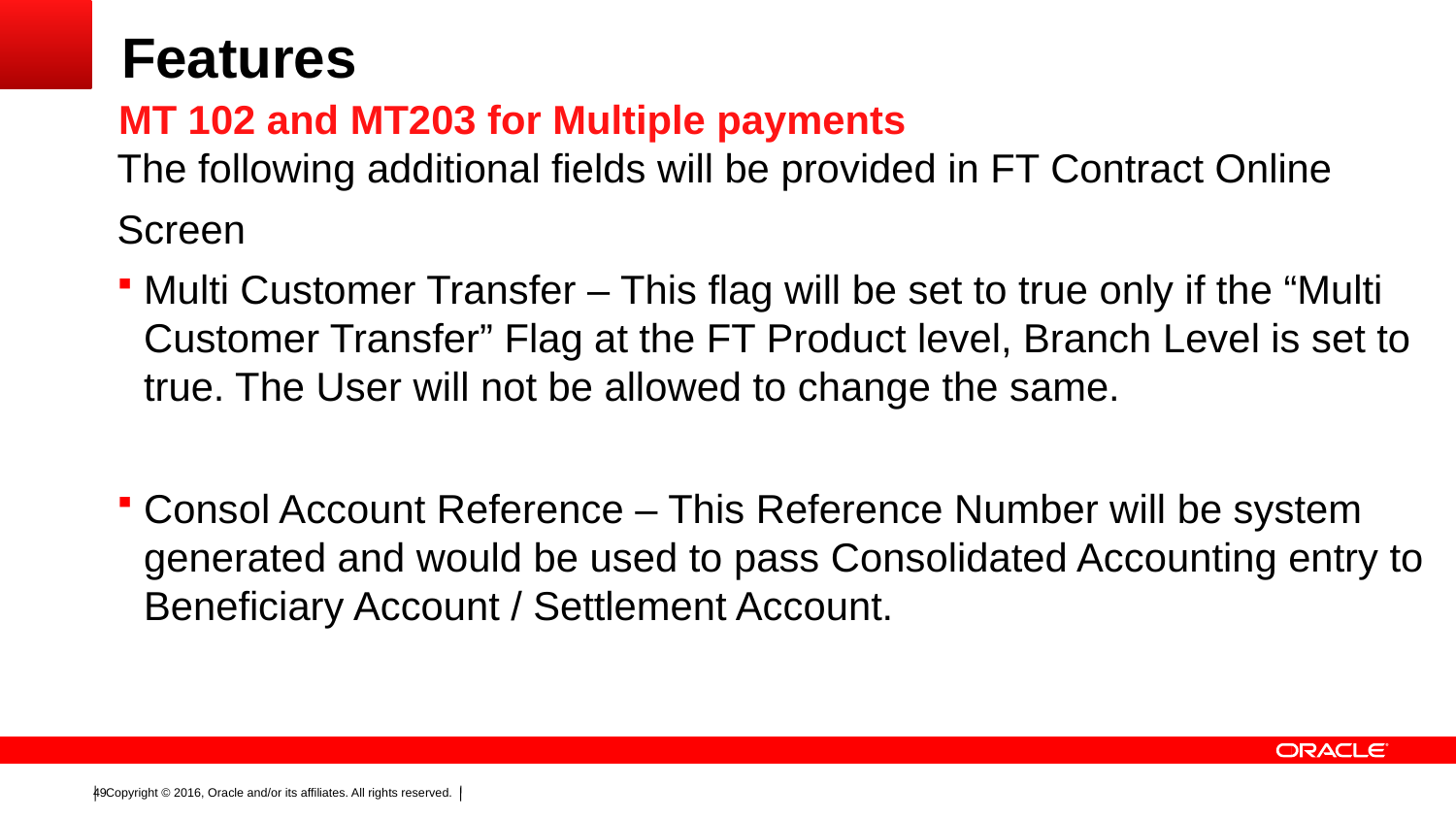

# Features
MT 102 and MT203 for Multiple payments
The following additional fields will be provided in FT Contract Online
Screen
Multi Customer Transfer – This flag will be set to true only if the “Multi Customer Transfer” Flag at the FT Product level, Branch Level is set to true. The User will not be allowed to change the same.

Consol Account Reference – This Reference Number will be system generated and would be used to pass Consolidated Accounting entry to Beneficiary Account / Settlement Account.